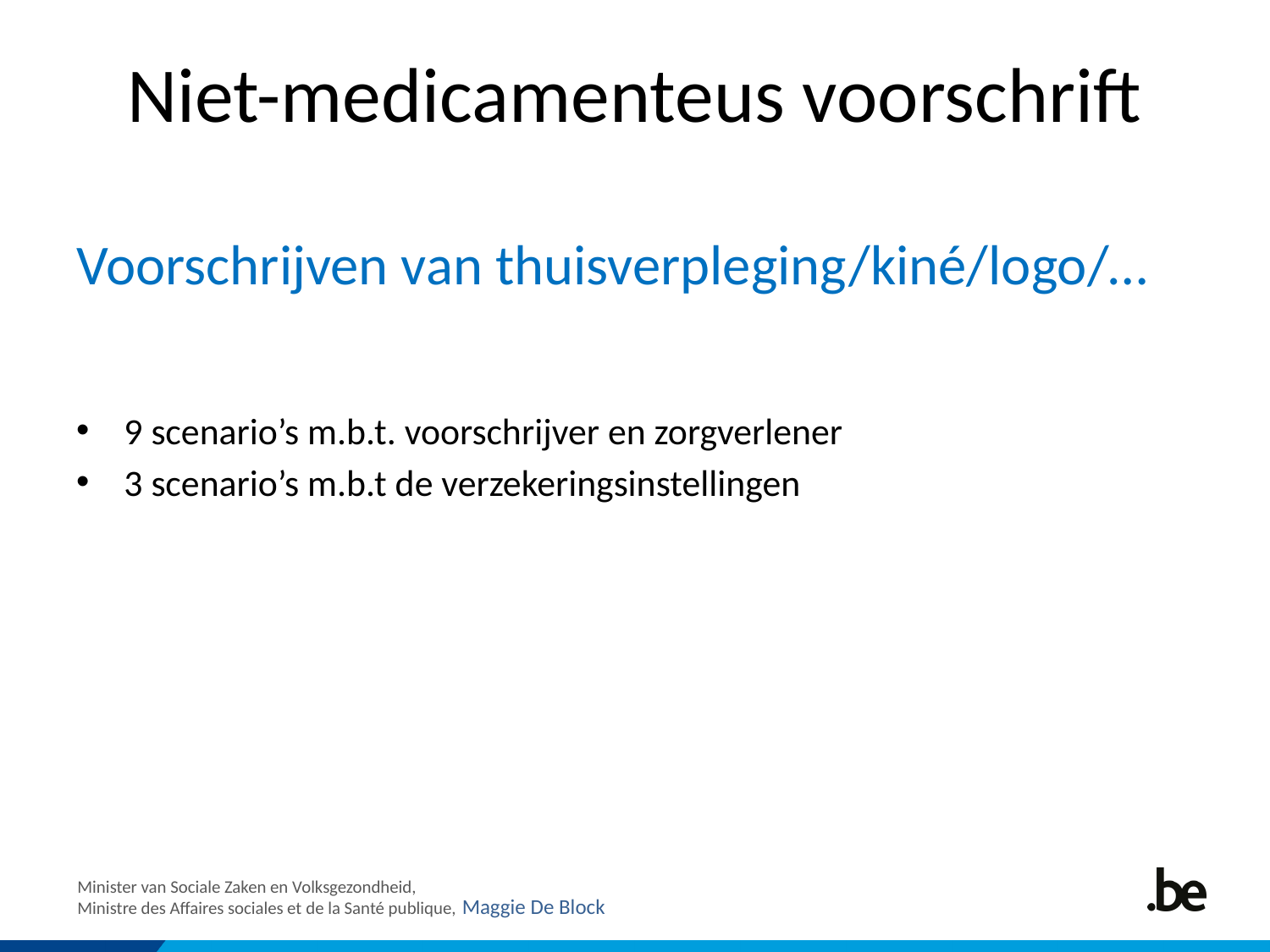

48
# Niet-medicamenteus voorschrift
Voorschrijven van thuisverpleging/kiné/logo/…

9 scenario’s m.b.t. voorschrijver en zorgverlener
3 scenario’s m.b.t de verzekeringsinstellingen